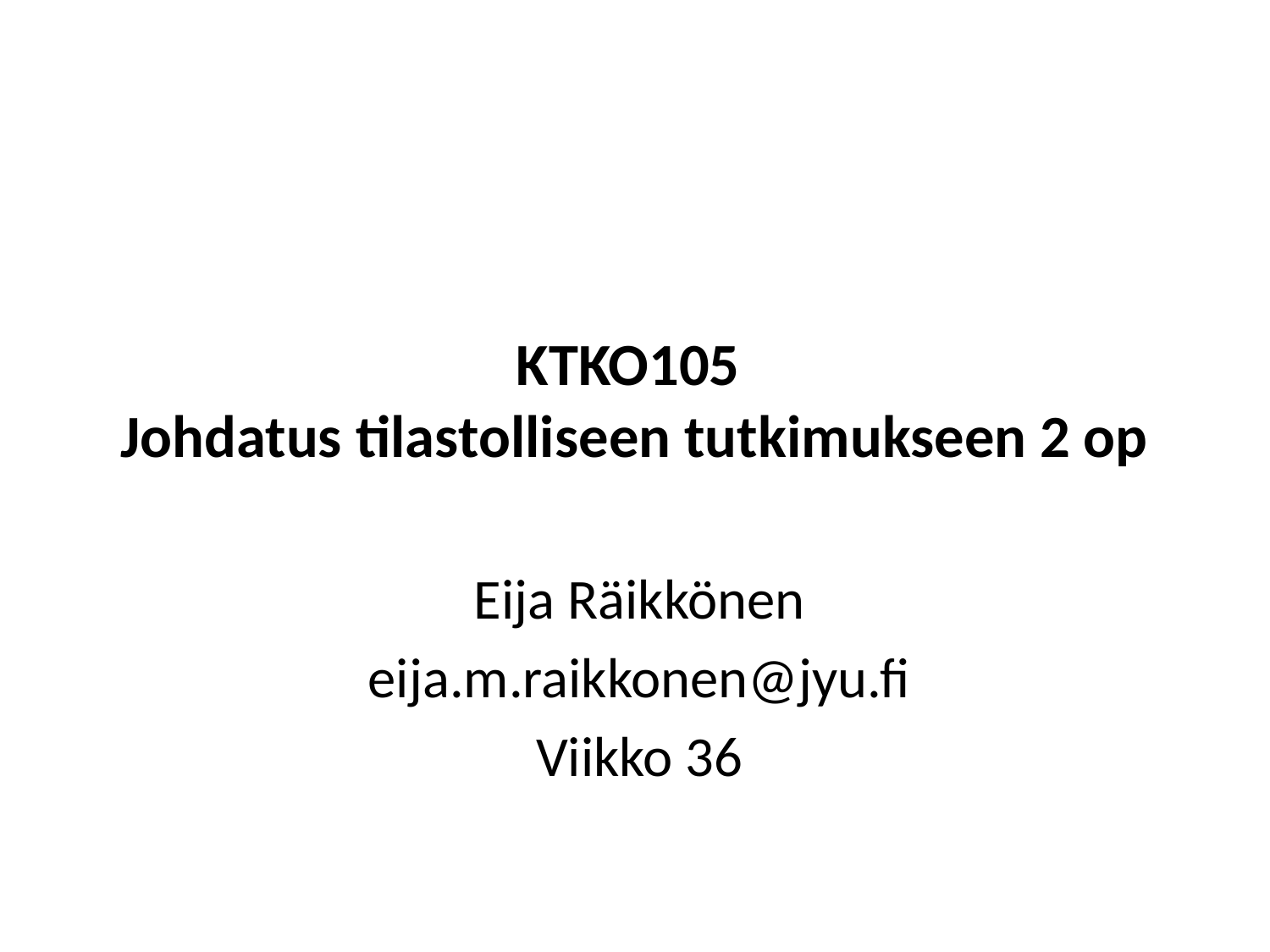

# KTKO105 Johdatus tilastolliseen tutkimukseen 2 op
Eija Räikkönen
eija.m.raikkonen@jyu.fi
Viikko 36